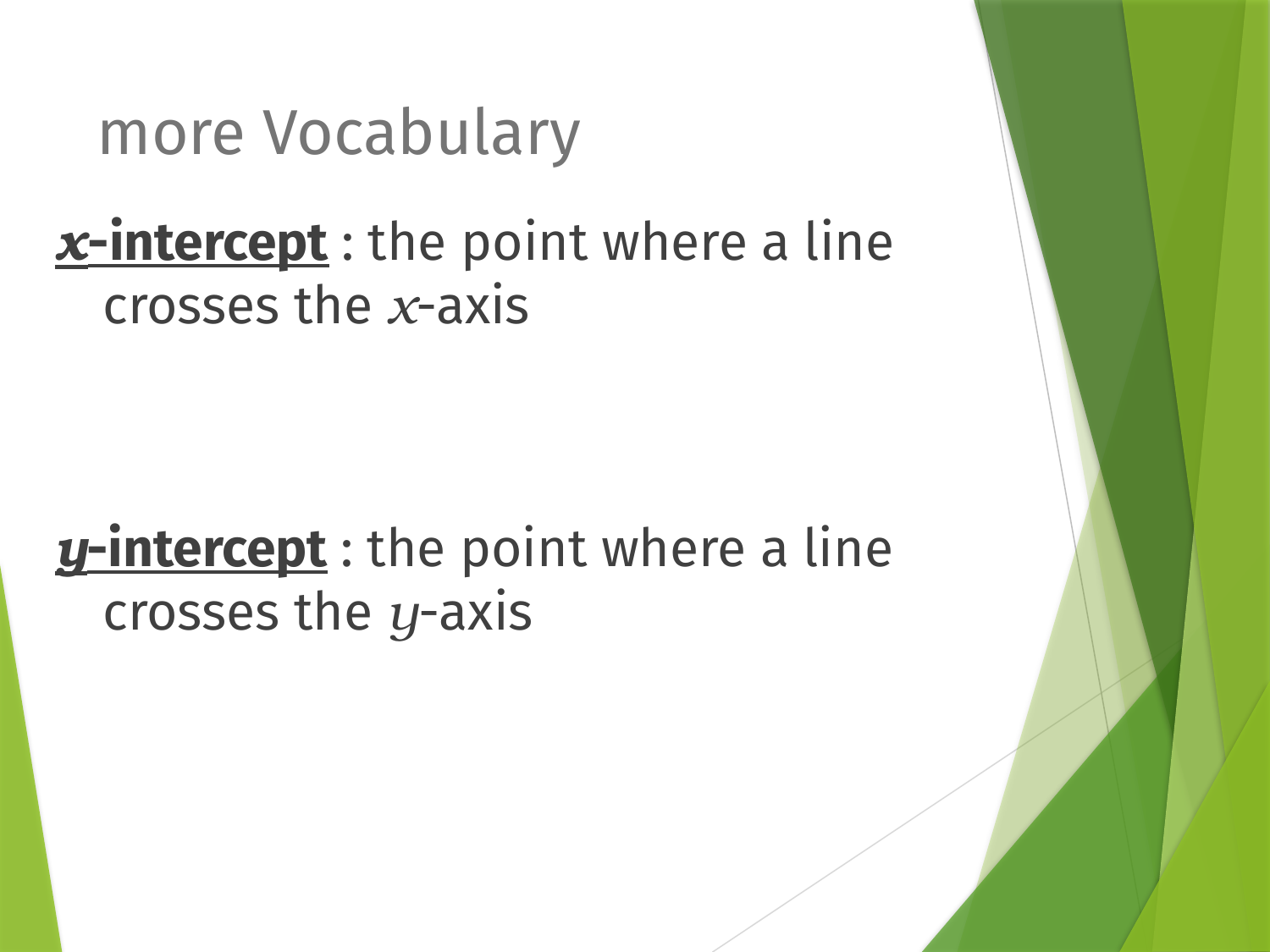

# more Vocabulary
x-intercept : the point where a line crosses the x-axis

y-intercept : the point where a line crosses the y-axis